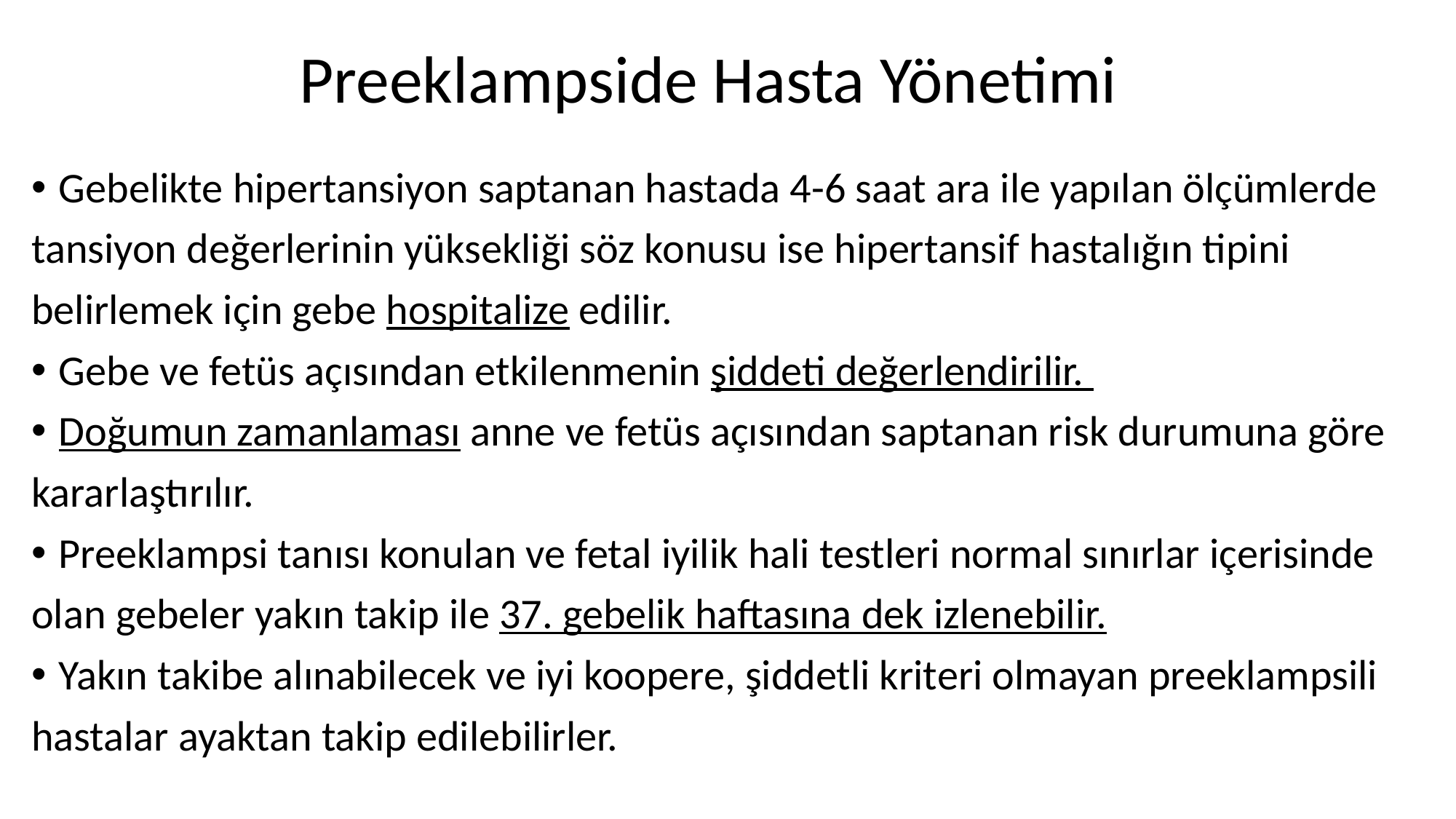

# Preeklampside Hasta Yönetimi
Gebelikte hipertansiyon saptanan hastada 4-6 saat ara ile yapılan ölçümlerde
tansiyon değerlerinin yüksekliği söz konusu ise hipertansif hastalığın tipini
belirlemek için gebe hospitalize edilir.
Gebe ve fetüs açısından etkilenmenin şiddeti değerlendirilir.
Doğumun zamanlaması anne ve fetüs açısından saptanan risk durumuna göre
kararlaştırılır.
Preeklampsi tanısı konulan ve fetal iyilik hali testleri normal sınırlar içerisinde
olan gebeler yakın takip ile 37. gebelik haftasına dek izlenebilir.
Yakın takibe alınabilecek ve iyi koopere, şiddetli kriteri olmayan preeklampsili
hastalar ayaktan takip edilebilirler.